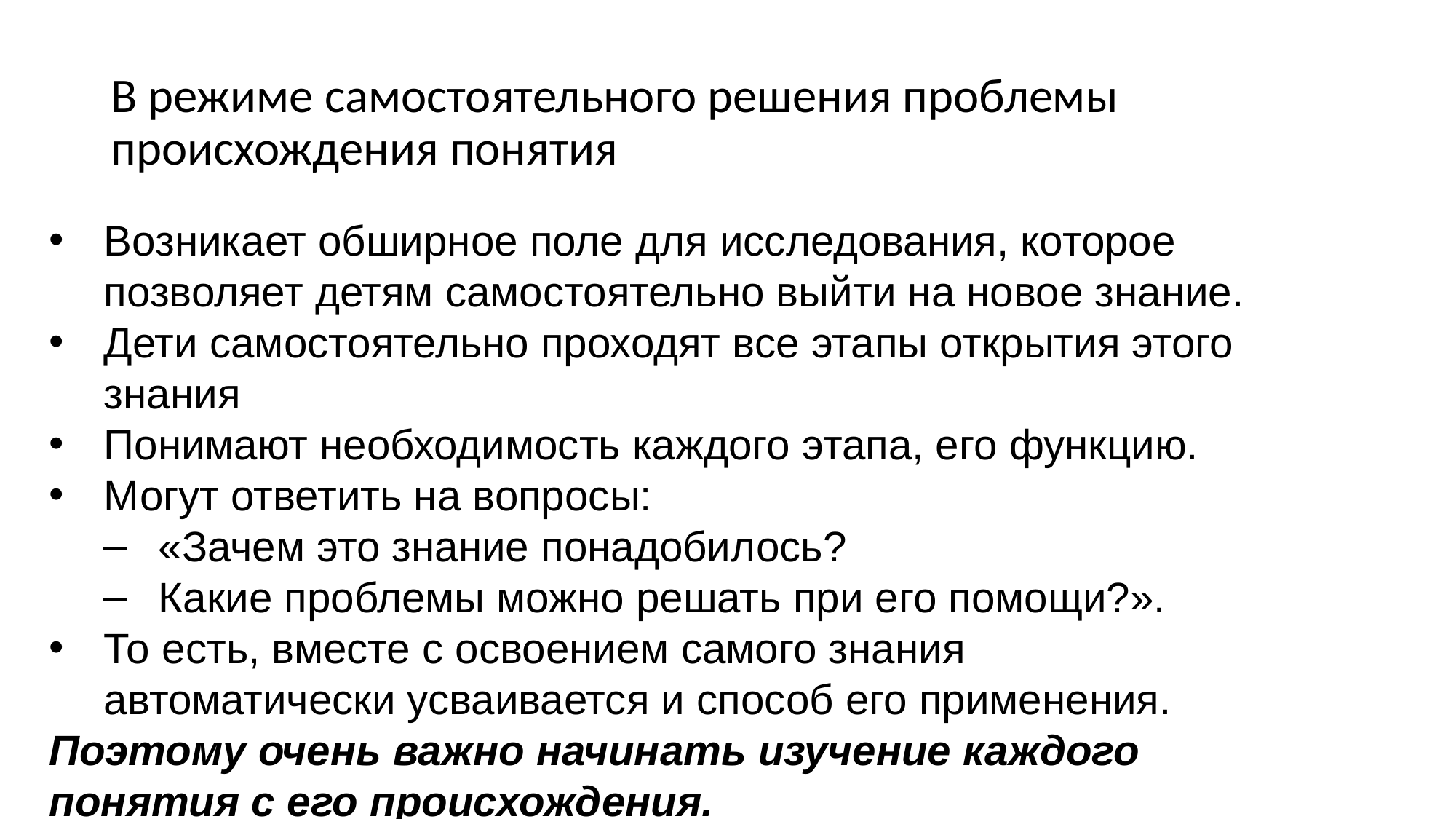

# В режиме самостоятельного решения проблемы происхождения понятия
Возникает обширное поле для исследования, которое позволяет детям самостоятельно выйти на новое знание.
Дети самостоятельно проходят все этапы открытия этого знания
Понимают необходимость каждого этапа, его функцию.
Могут ответить на вопросы:
«Зачем это знание понадобилось?
Какие проблемы можно решать при его помощи?».
То есть, вместе с освоением самого знания автоматически усваивается и способ его применения.
Поэтому очень важно начинать изучение каждого понятия с его происхождения.